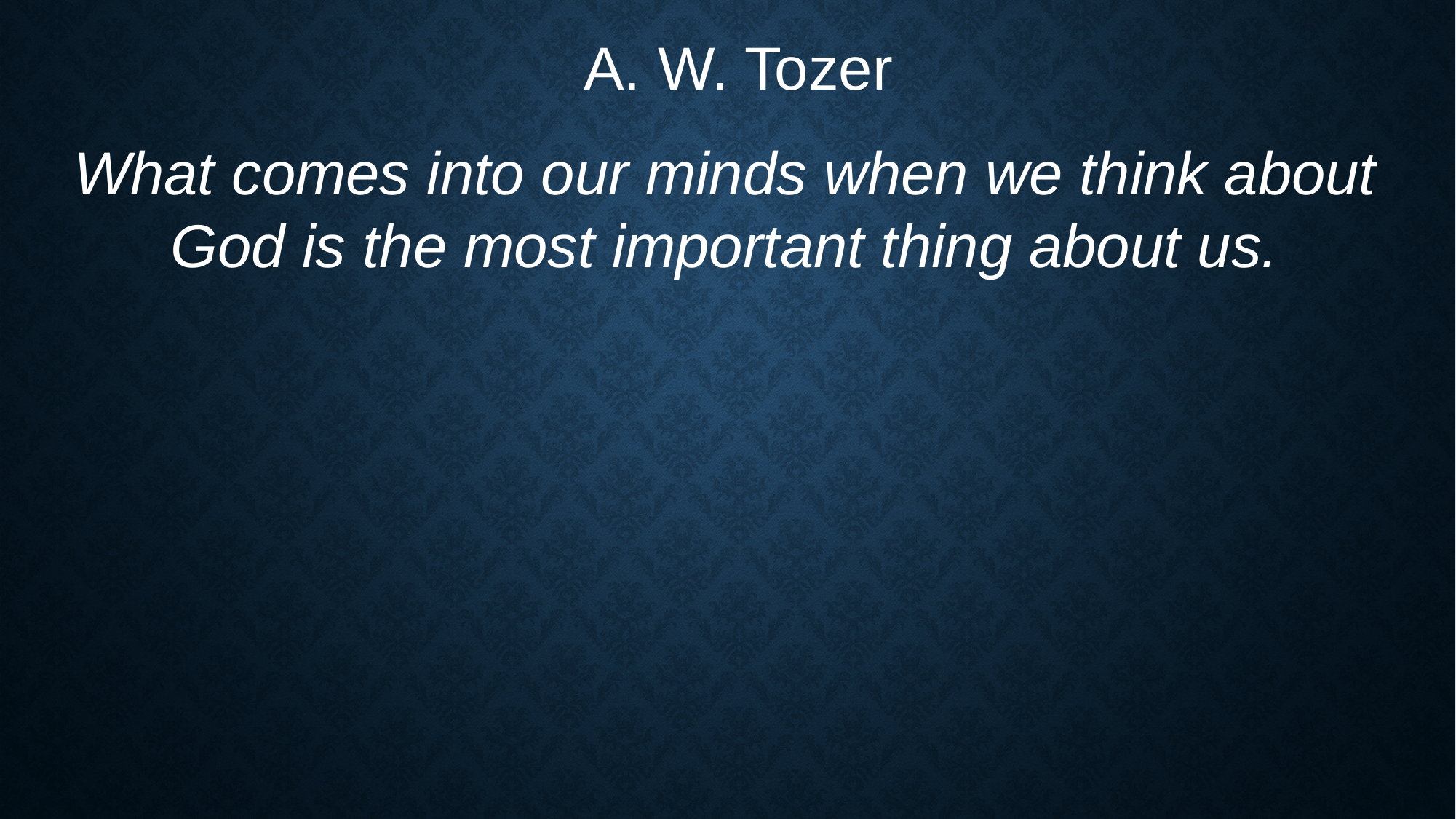

A. W. Tozer
What comes into our minds when we think about God is the most important thing about us.